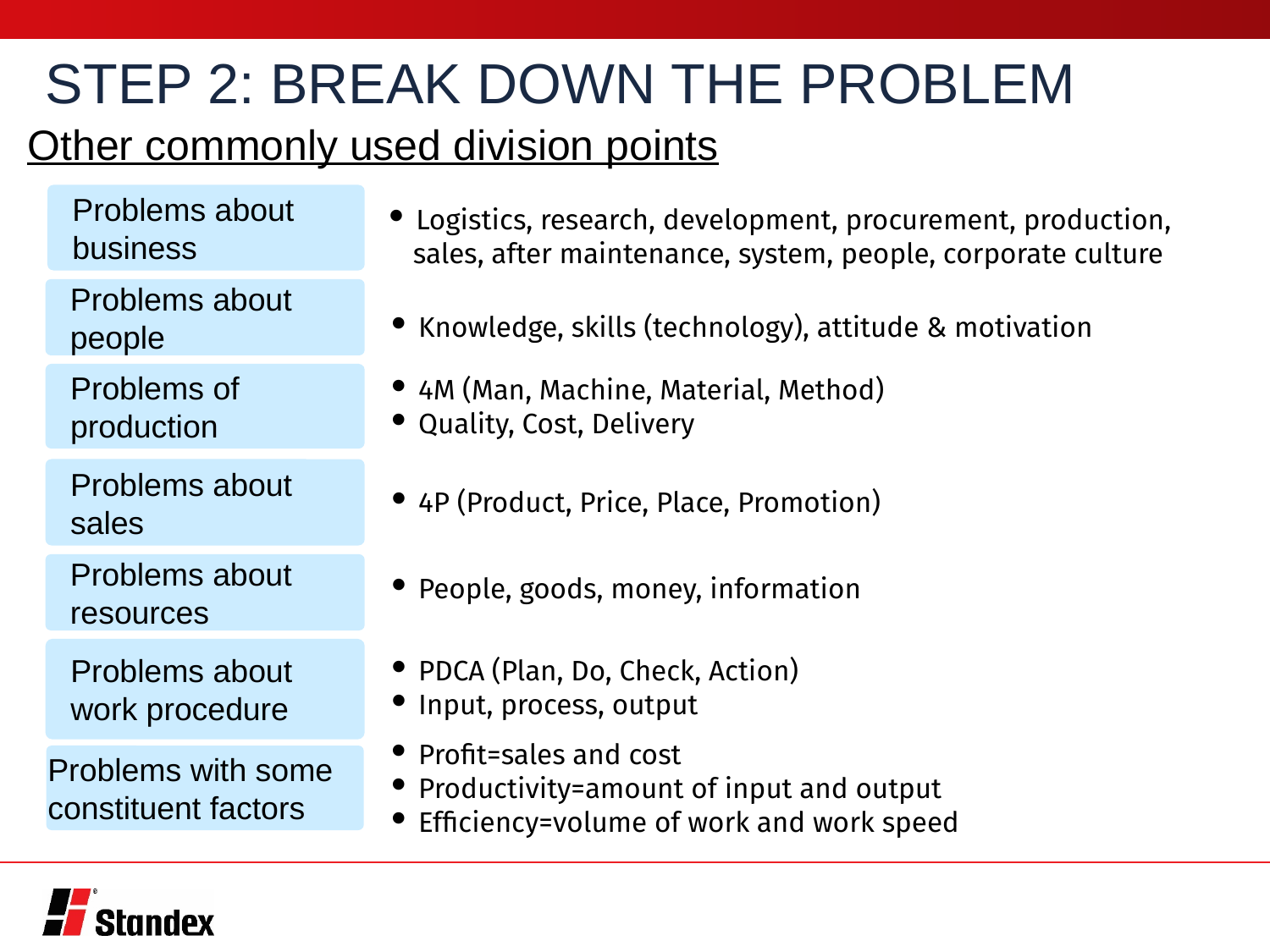

STEP 2: BREAK DOWN THE PROBLEM
Other commonly used division points
 Logistics, research, development, procurement, production, 	sales, after maintenance, system, people, corporate culture
Problems about business
Problems about people
 Knowledge, skills (technology), attitude & motivation
 4M (Man, Machine, Material, Method)
 Quality, Cost, Delivery
Problems of production
 4P (Product, Price, Place, Promotion)
Problems about sales
Problems about resources
 People, goods, money, information
Problems about work procedure
 PDCA (Plan, Do, Check, Action)
 Input, process, output
Problems with some constituent factors
 Profit=sales and cost
 Productivity=amount of input and output
 Efficiency=volume of work and work speed